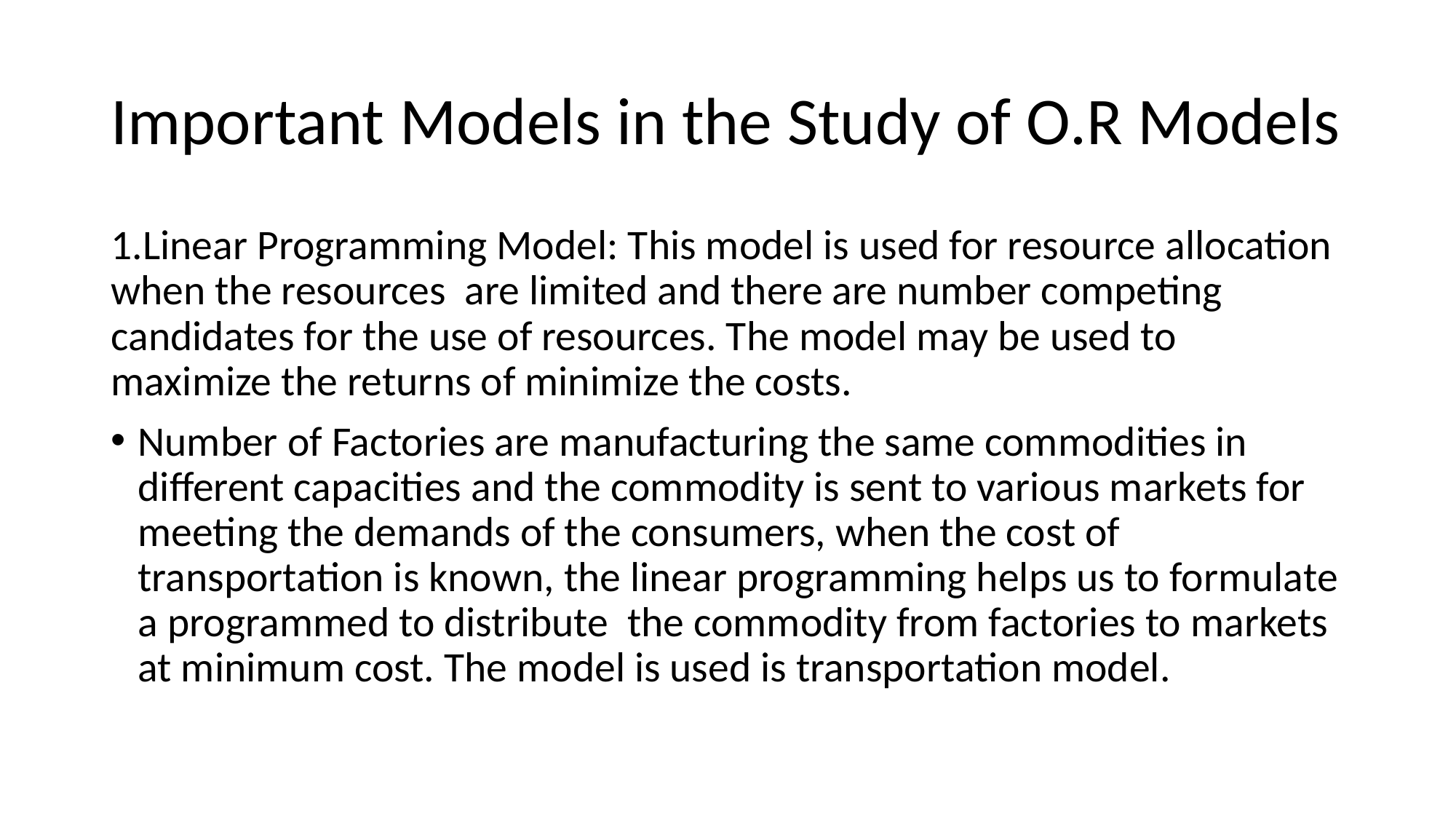

# Important Models in the Study of O.R Models
1.Linear Programming Model: This model is used for resource allocation when the resources  are limited and there are number competing candidates for the use of resources. The model may be used to maximize the returns of minimize the costs.
Number of Factories are manufacturing the same commodities in different capacities and the commodity is sent to various markets for meeting the demands of the consumers, when the cost of transportation is known, the linear programming helps us to formulate a programmed to distribute  the commodity from factories to markets at minimum cost. The model is used is transportation model.